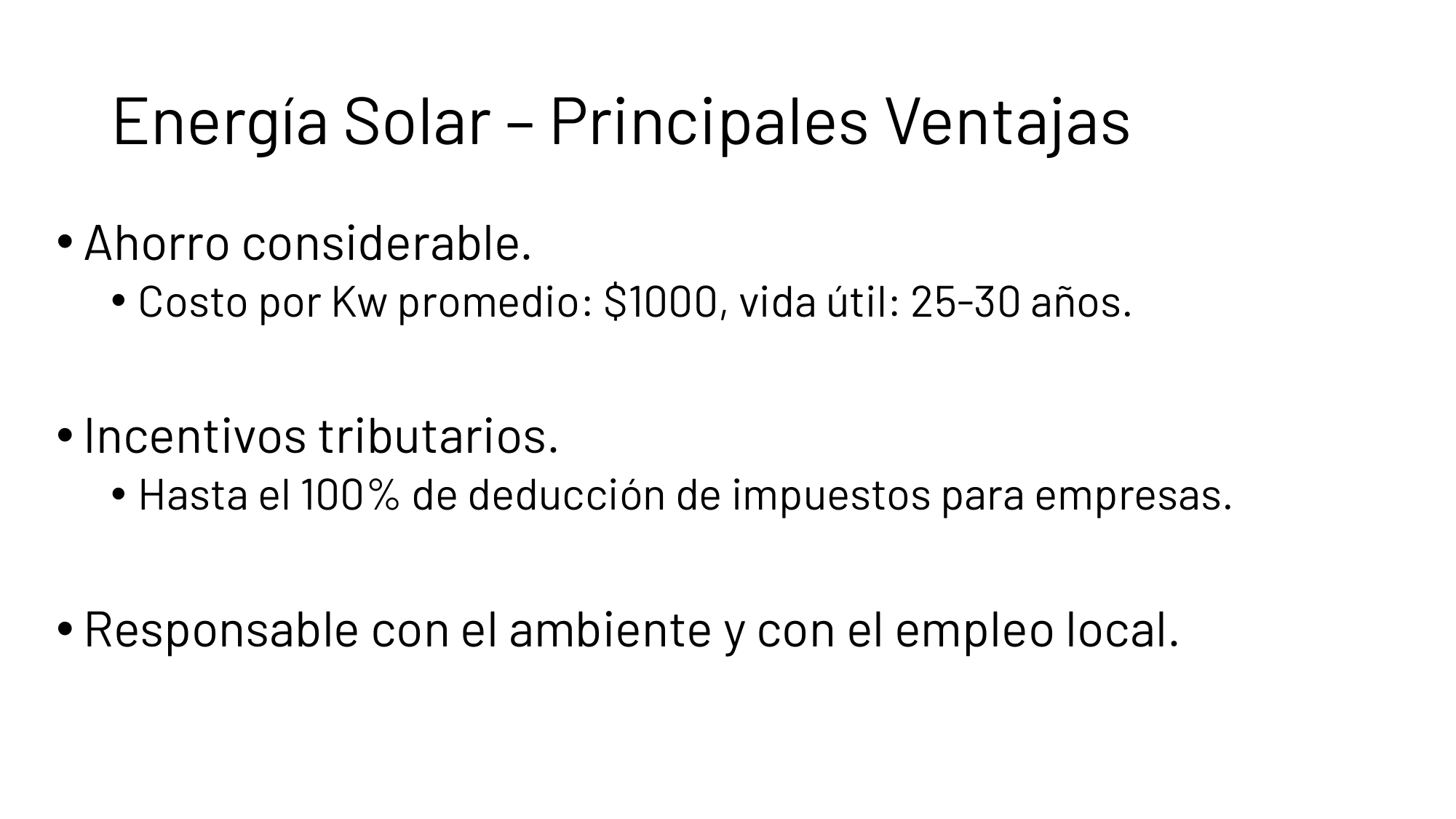

# Energía Solar – Principales Ventajas
Ahorro considerable.
Costo por Kw promedio: $1000, vida útil: 25-30 años.

Incentivos tributarios.
Hasta el 100% de deducción de impuestos para empresas.

Responsable con el ambiente y con el empleo local.